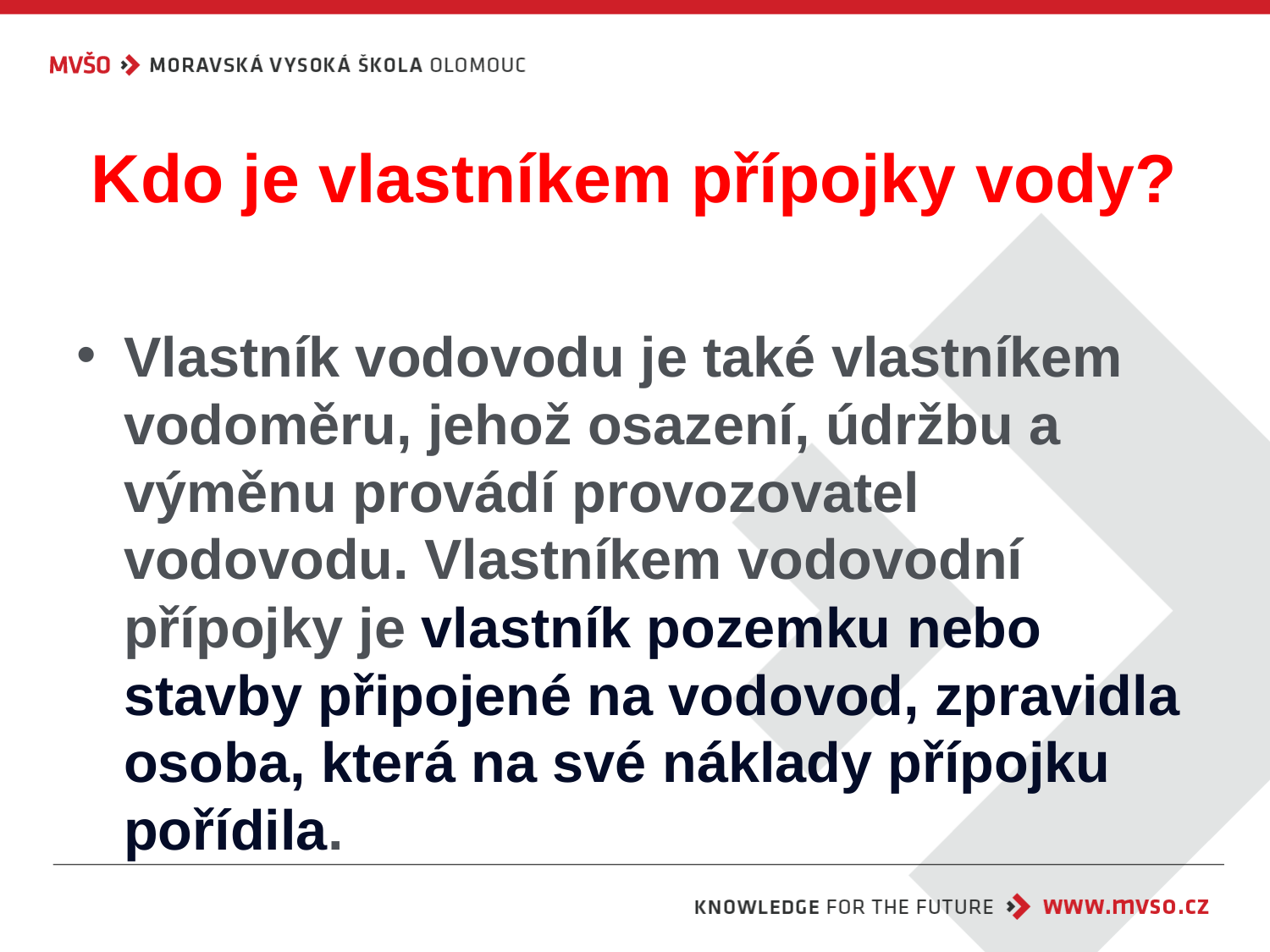

# Kdo je vlastníkem přípojky vody?
Vlastník vodovodu je také vlastníkem vodoměru, jehož osazení, údržbu a výměnu provádí provozovatel vodovodu. Vlastníkem vodovodní přípojky je vlastník pozemku nebo stavby připojené na vodovod, zpravidla osoba, která na své náklady přípojku pořídila.